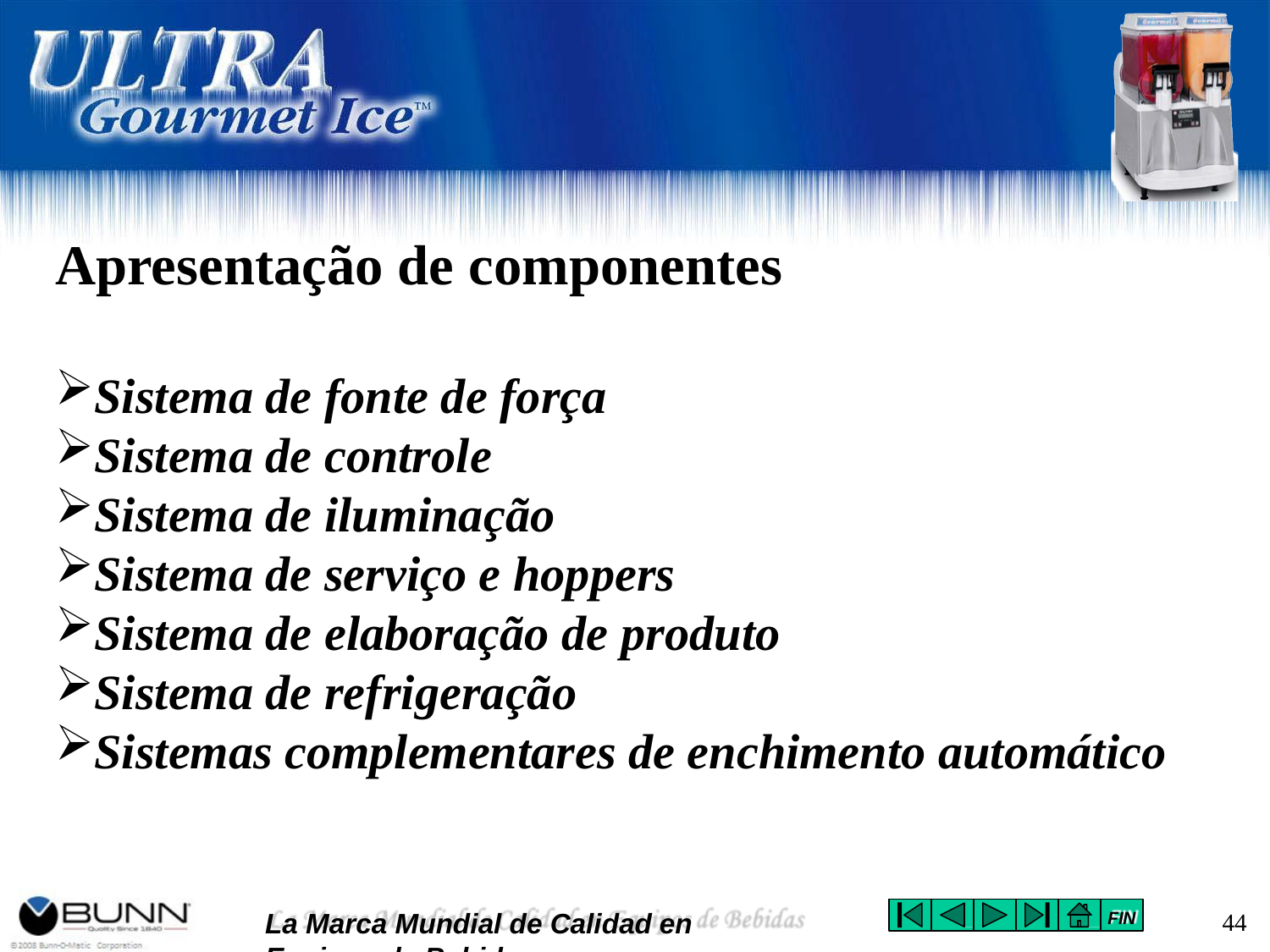

Apresentação de componentes

Sistema de fonte de força
Sistema de controle
Sistema de iluminação
Sistema de serviço e hoppers
Sistema de elaboração de produto
Sistema de refrigeração
Sistemas complementares de enchimento automático

La Marca Mundial de Calidad en Equipos de Bebidas
44
FIN